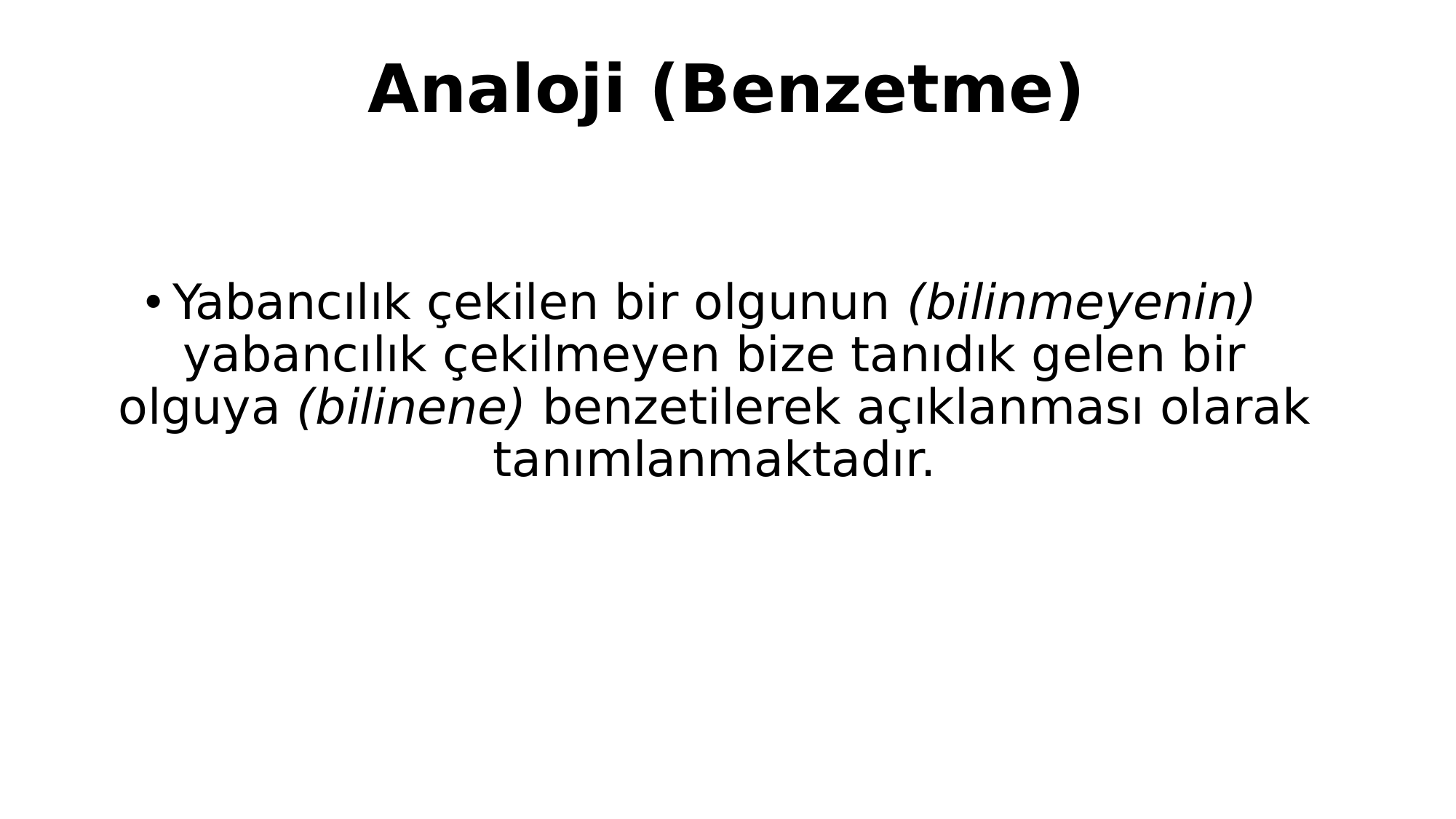

# Analoji (Benzetme)
Yabancılık çekilen bir olgunun (bilinmeyenin) yabancılık çekilmeyen bize tanıdık gelen bir olguya (bilinene) benzetilerek açıklanması olarak tanımlanmaktadır.